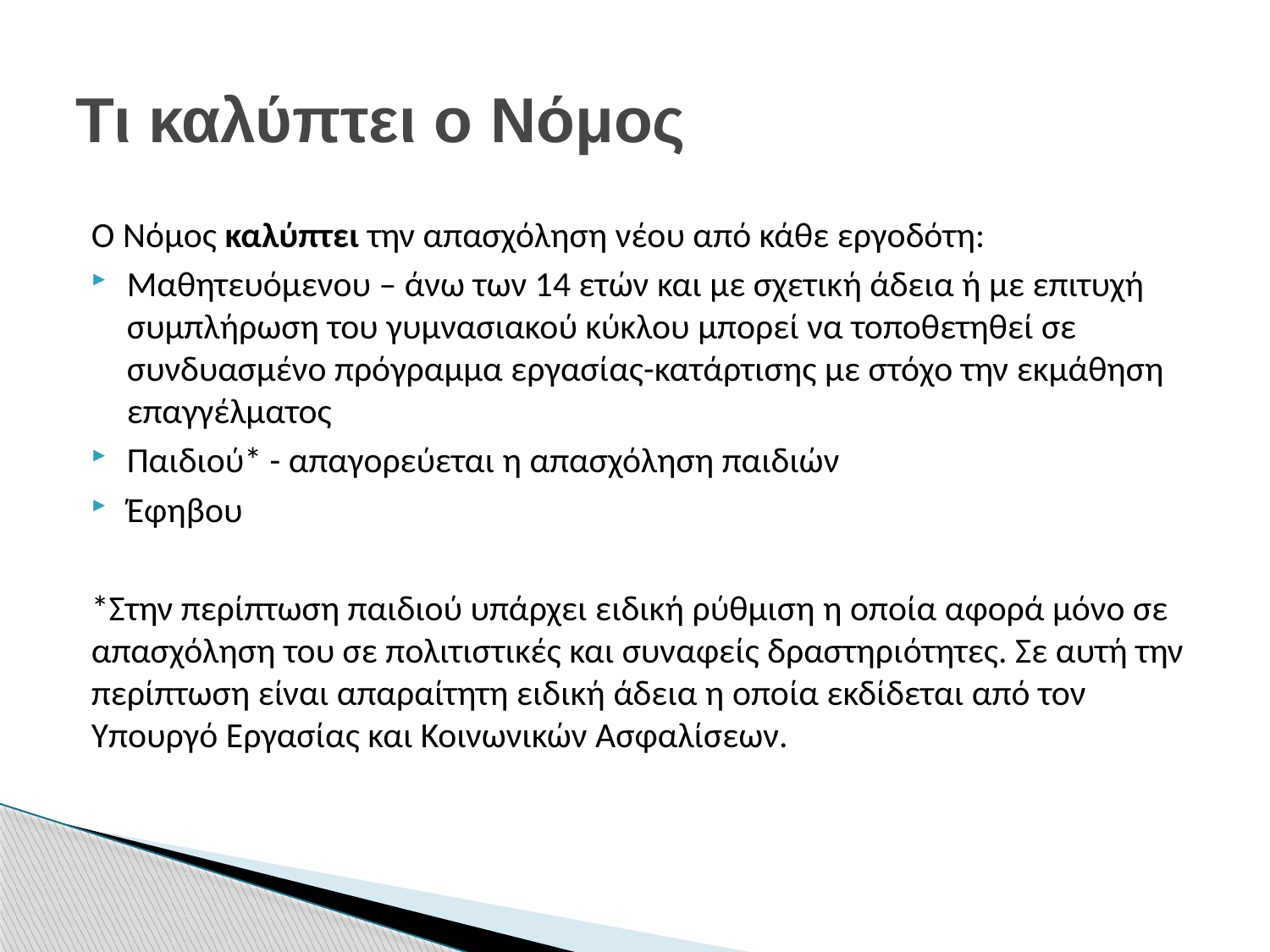

# Τι καλύπτει ο Νόμος
Ο Νόμος καλύπτει την απασχόληση νέου από κάθε εργοδότη:
Μαθητευόμενου – άνω των 14 ετών και με σχετική άδεια ή με επιτυχή συμπλήρωση του γυμνασιακού κύκλου μπορεί να τοποθετηθεί σε συνδυασμένο πρόγραμμα εργασίας-κατάρτισης με στόχο την εκμάθηση επαγγέλματος
Παιδιού* - απαγορεύεται η απασχόληση παιδιών
Έφηβου

*Στην περίπτωση παιδιού υπάρχει ειδική ρύθμιση η οποία αφορά μόνο σε απασχόληση του σε πολιτιστικές και συναφείς δραστηριότητες. Σε αυτή την περίπτωση είναι απαραίτητη ειδική άδεια η οποία εκδίδεται από τον Υπουργό Εργασίας και Κοινωνικών Ασφαλίσεων.